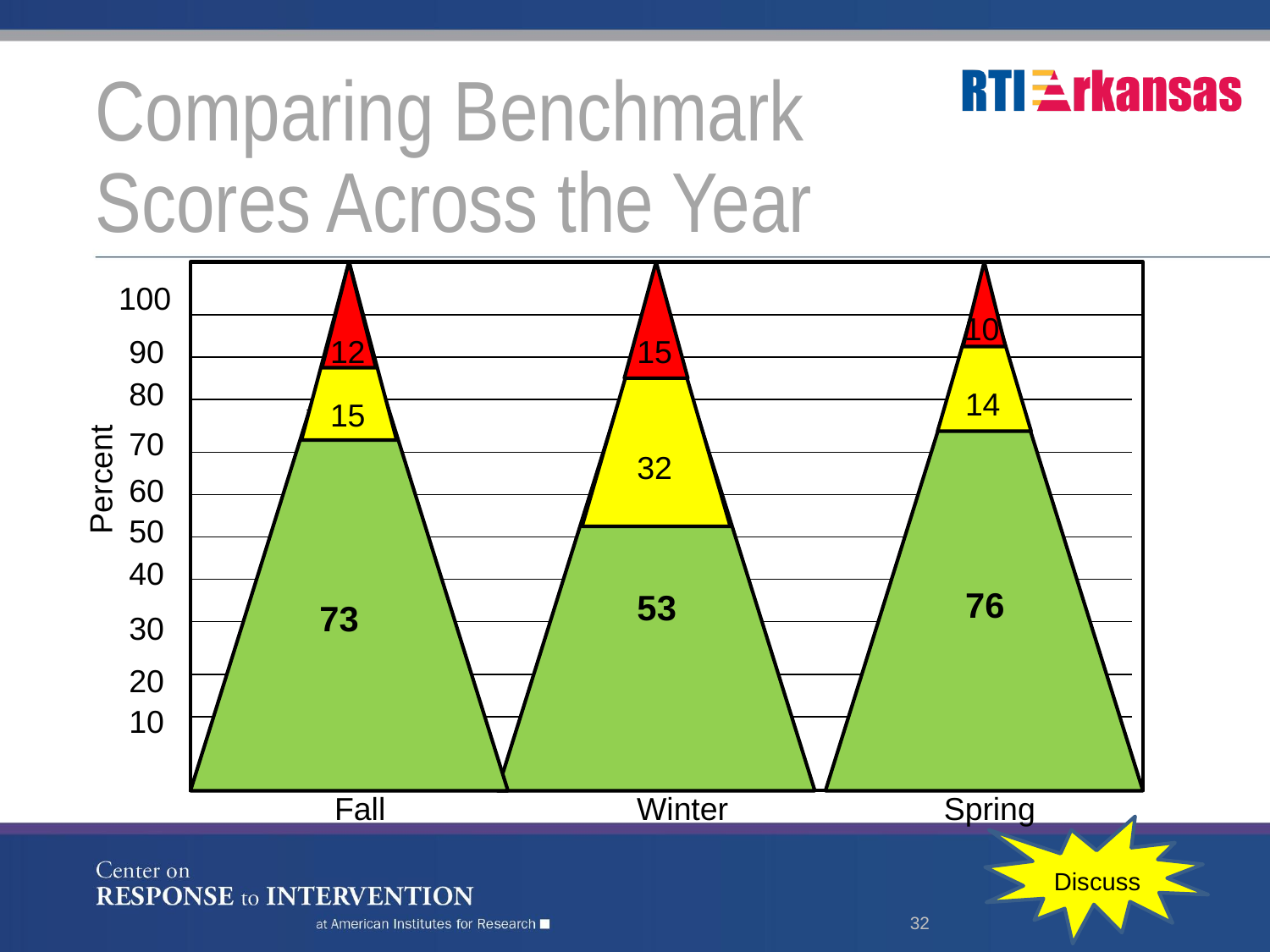

# Comparing Benchmark
Scores Across the Year

100

10
90
12

15
80
14
15
70
Percent
32
60
50
40
76
53
55
73
30
20
10
Fall
Winter
Spring

Discuss
32